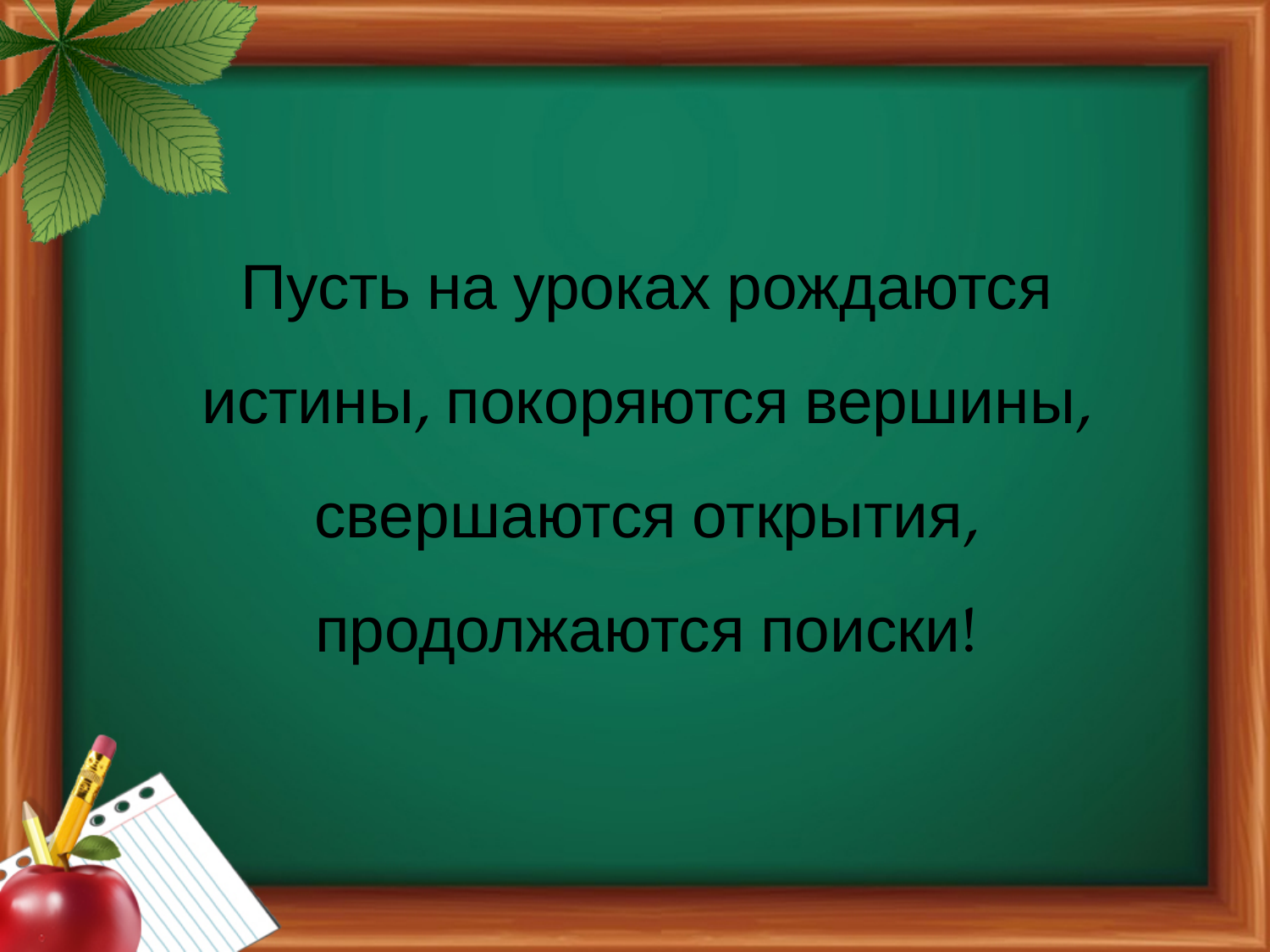

Пусть на уроках рождаются истины, покоряются вершины, свершаются открытия, продолжаются поиски!